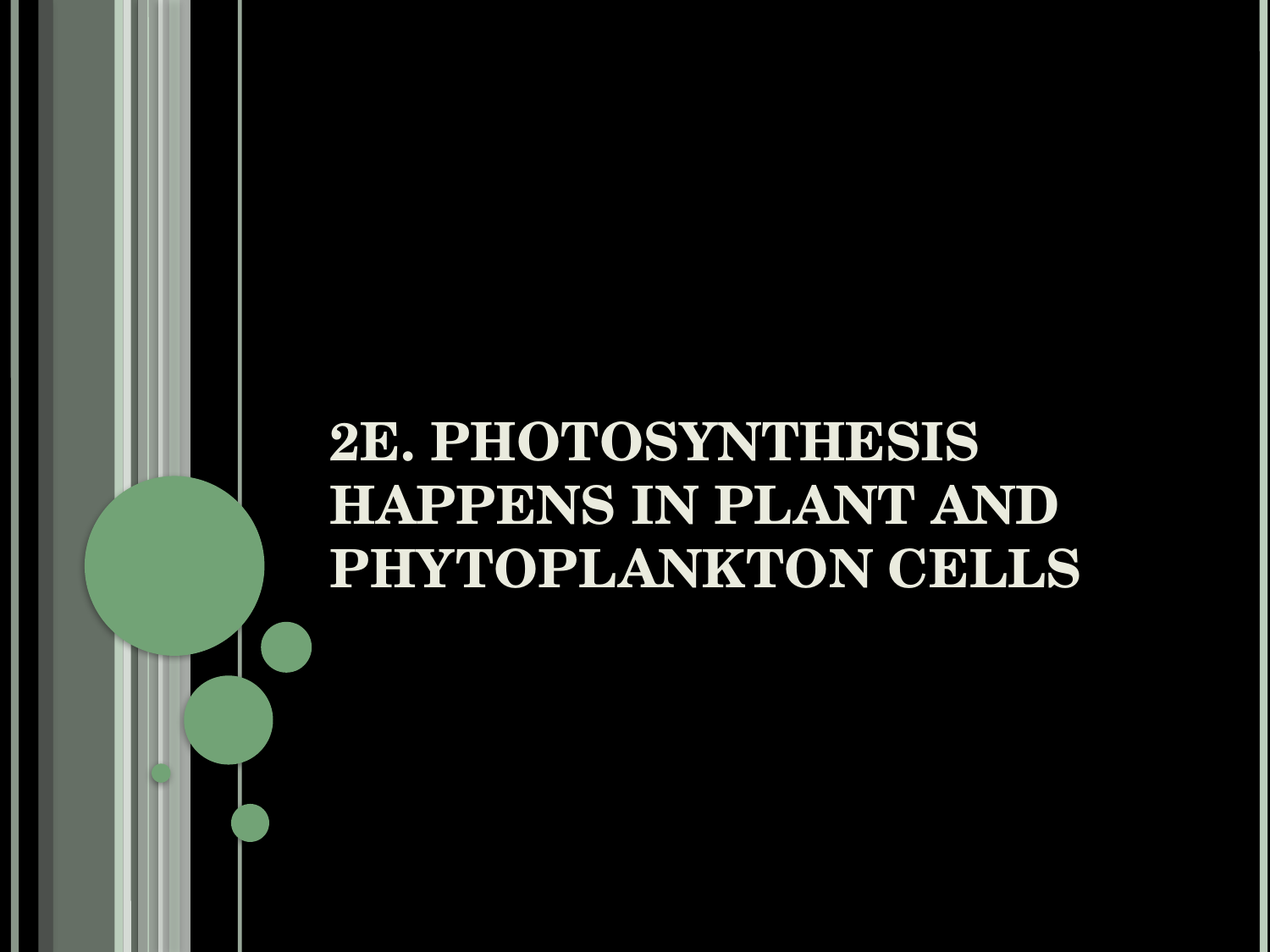

# 2E. Photosynthesis happens in plant and phytoplankton cells